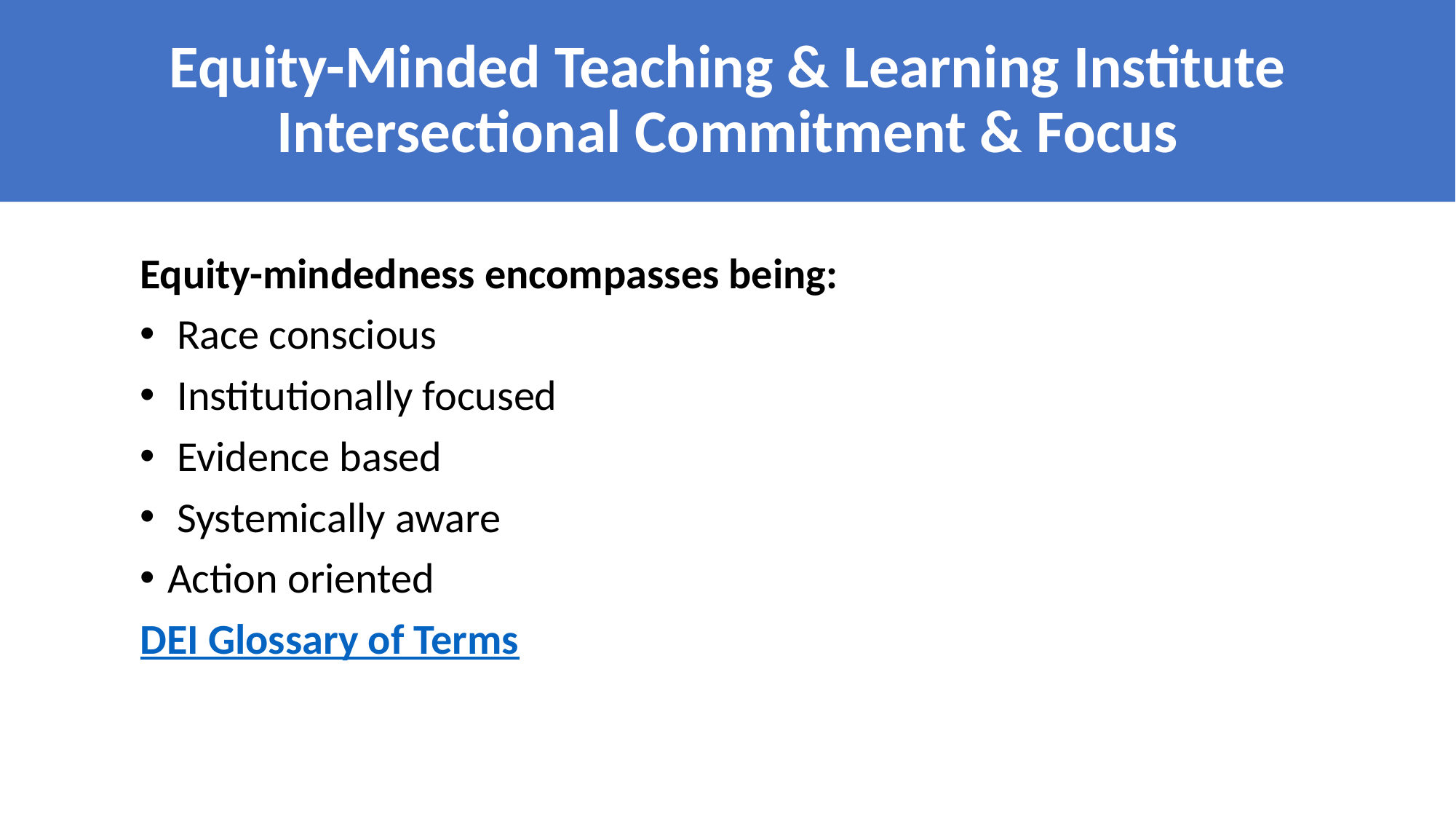

Equity-Minded Teaching & Learning Institute Intersectional Commitment & Focus
#
Equity-mindedness encompasses being:
 Race conscious
 Institutionally focused
 Evidence based
 Systemically aware
Action oriented
DEI Glossary of Terms